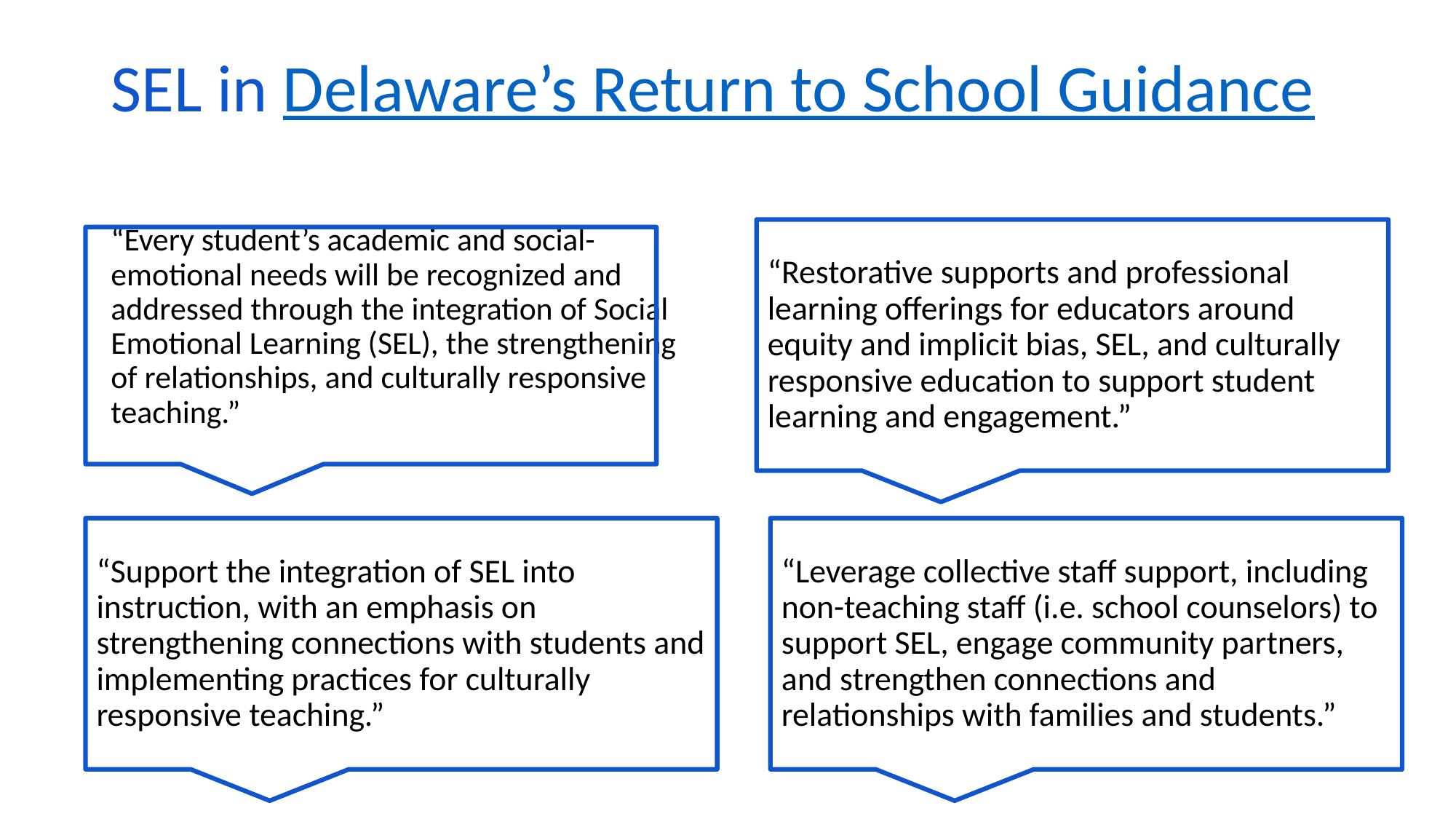

# SEL in Delaware’s Return to School Guidance
“Every student’s academic and social-emotional needs will be recognized and addressed through the integration of Social Emotional Learning (SEL), the strengthening of relationships, and culturally responsive teaching.”

“Restorative supports and professional learning offerings for educators around equity and implicit bias, SEL, and culturally responsive education to support student learning and engagement.”

“Support the integration of SEL into instruction, with an emphasis on strengthening connections with students and implementing practices for culturally responsive teaching.”
“Leverage collective staff support, including non-teaching staff (i.e. school counselors) to support SEL, engage community partners, and strengthen connections and relationships with families and students.”